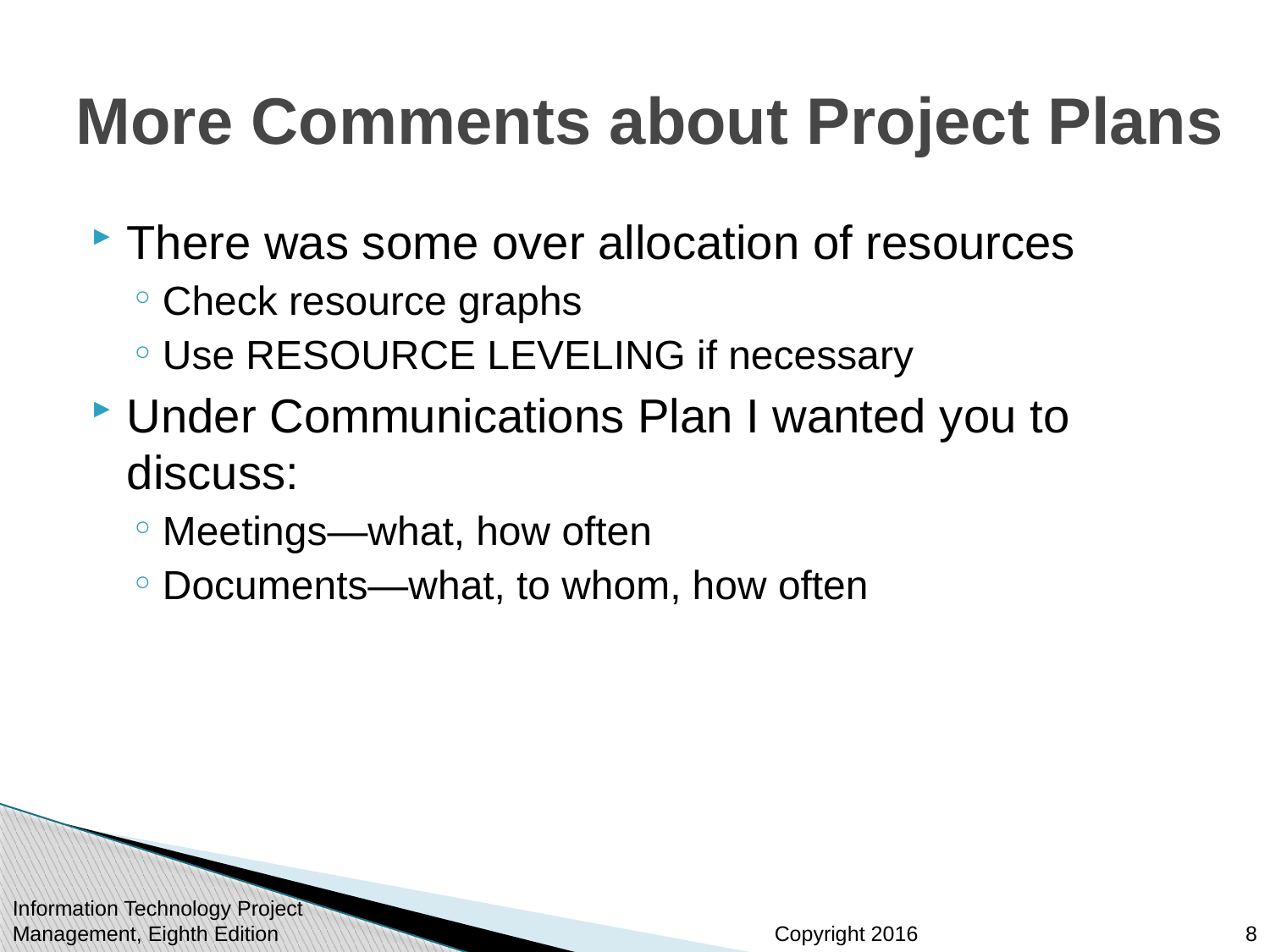

# More Comments about Project Plans
There was some over allocation of resources
Check resource graphs
Use RESOURCE LEVELING if necessary
Under Communications Plan I wanted you to discuss:
Meetings—what, how often
Documents—what, to whom, how often
Information Technology Project Management, Eighth Edition
8